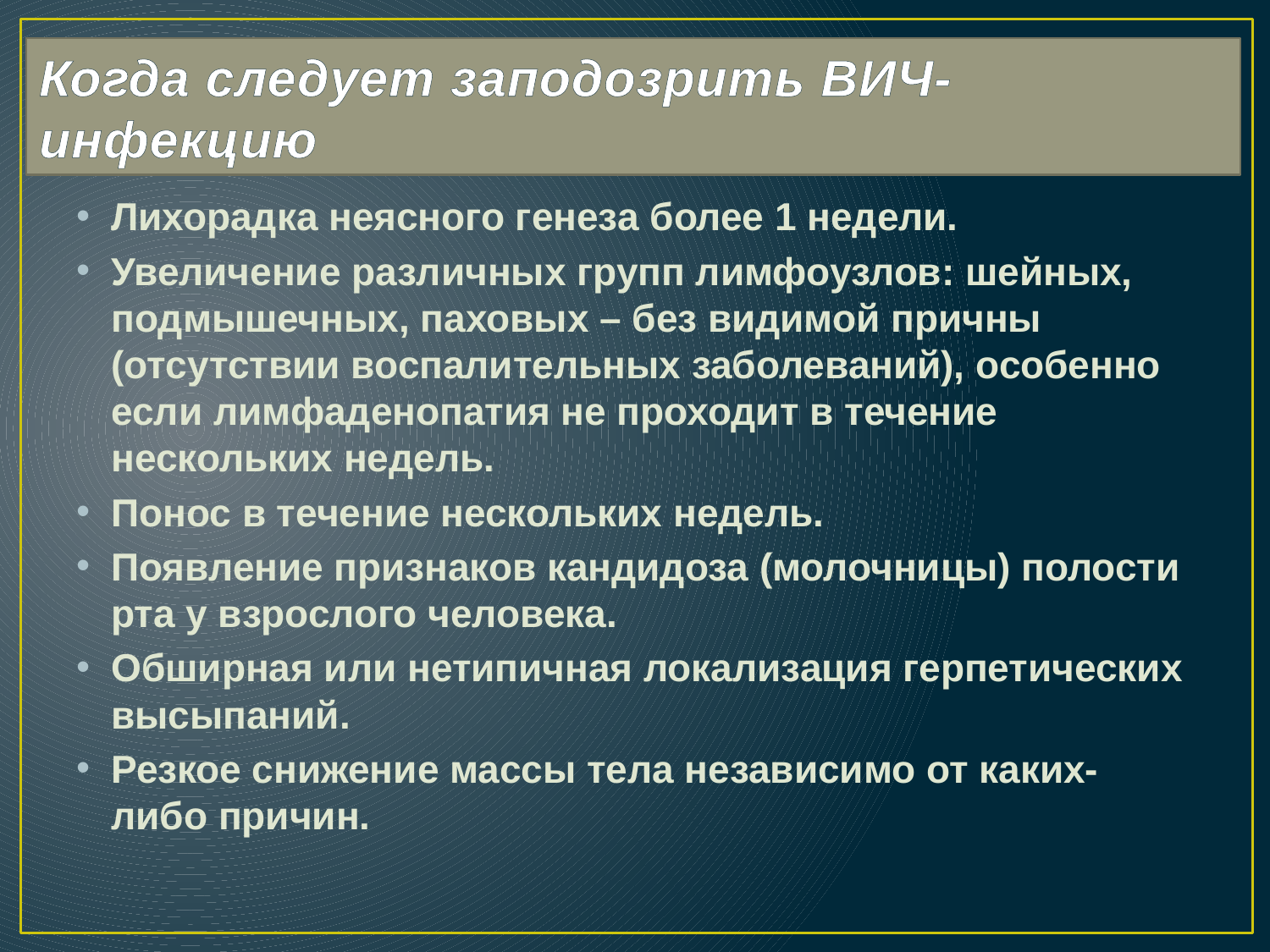

# Когда следует заподозрить ВИЧ-инфекцию
Лихорадка неясного генеза более 1 недели.
Увеличение различных групп лимфоузлов: шейных, подмышечных, паховых – без видимой причны (отсутствии воспалительных заболеваний), особенно если лимфаденопатия не проходит в течение нескольких недель.
Понос в течение нескольких недель.
Появление признаков кандидоза (молочницы) полости рта у взрослого человека.
Обширная или нетипичная локализация герпетических высыпаний.
Резкое снижение массы тела независимо от каких-либо причин.